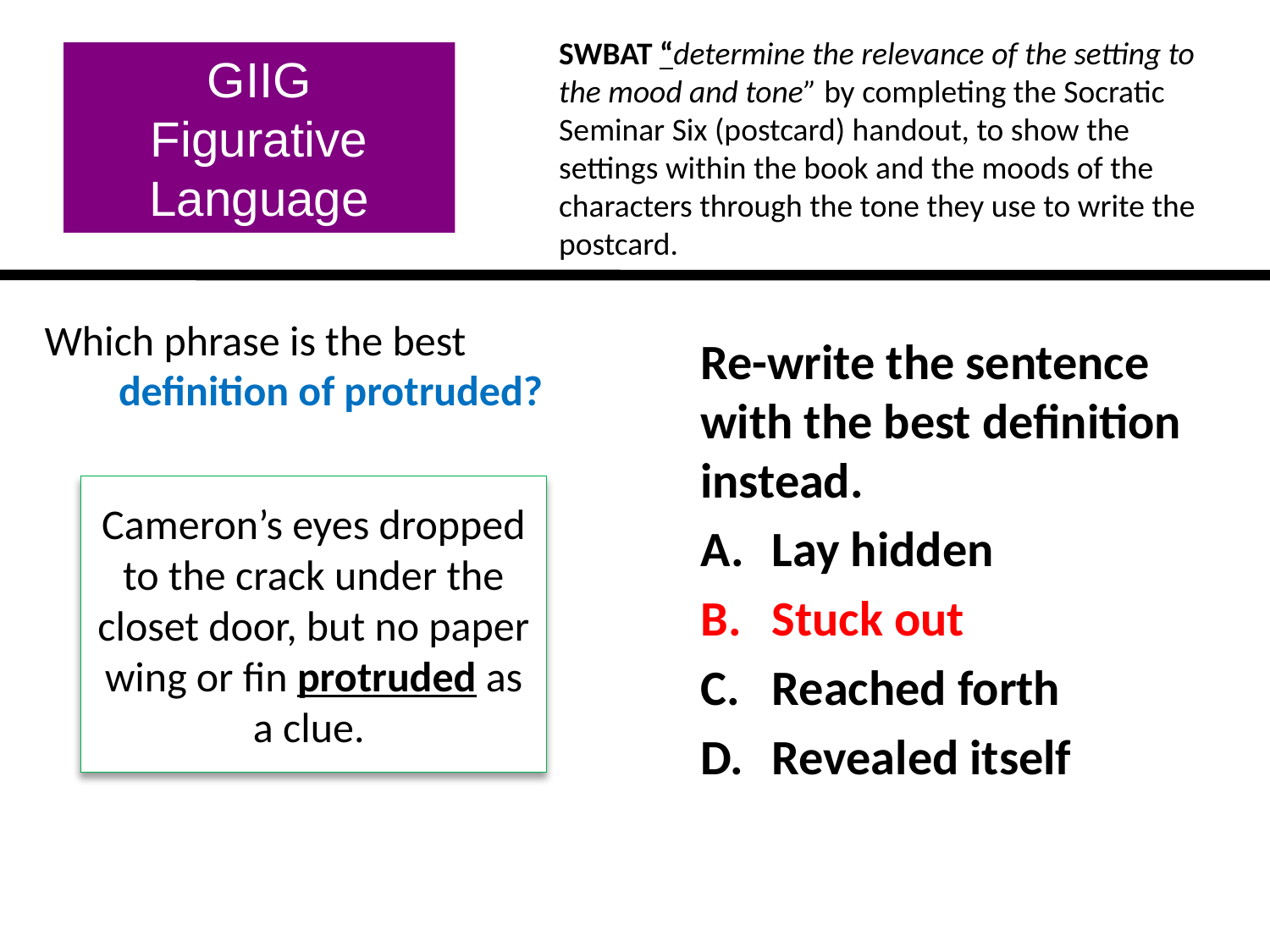

SWBAT “determine the relevance of the setting to the mood and tone” by completing the Socratic Seminar Six (postcard) handout, to show the settings within the book and the moods of the characters through the tone they use to write the postcard.
# GIIG Figurative Language

Which phrase is the best definition of protruded?

Re-write the sentence with the best definition instead.
Lay hidden
Stuck out
Reached forth
Revealed itself
Cameron’s eyes dropped to the crack under the closet door, but no paper wing or fin protruded as a clue.